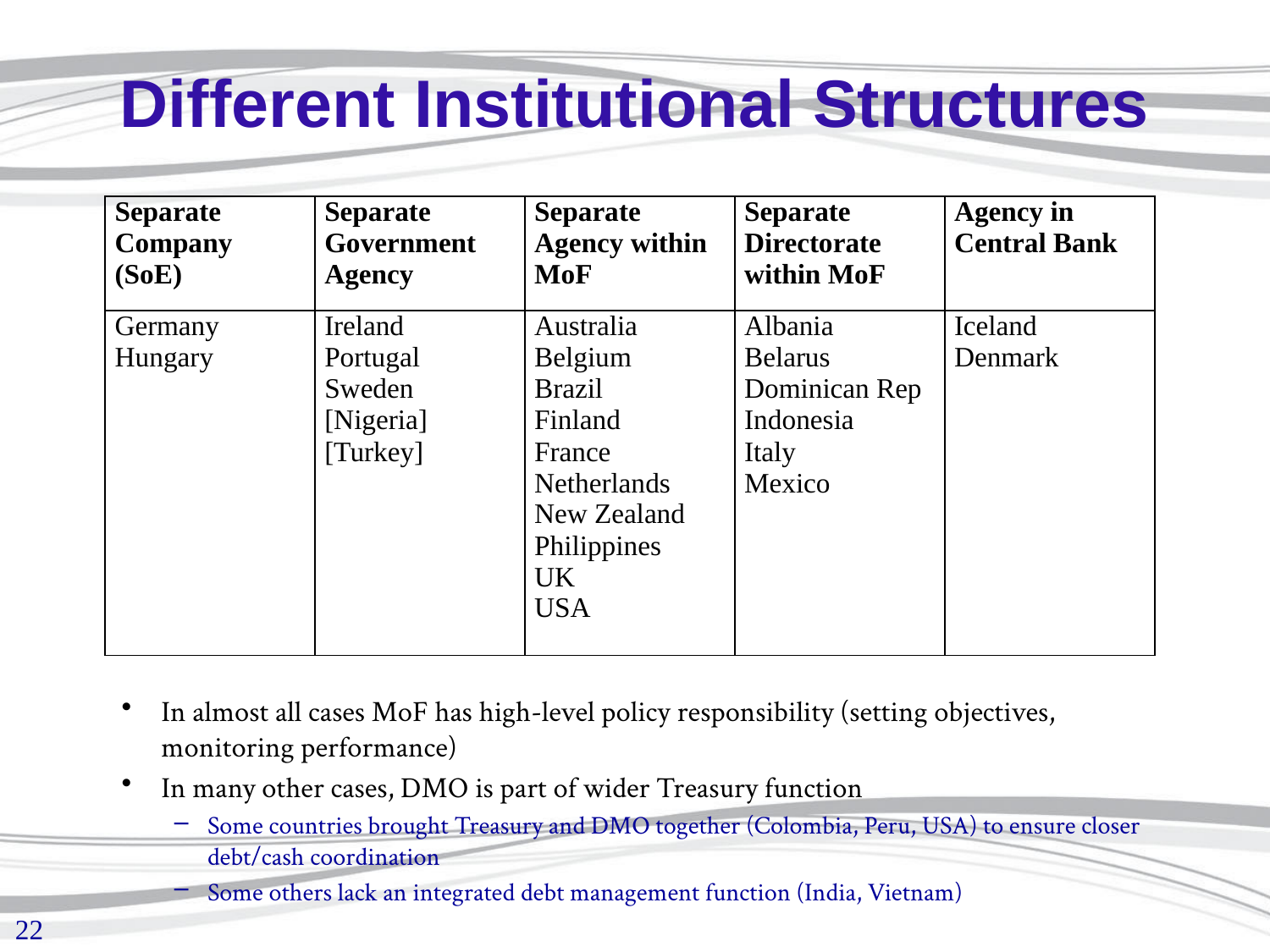

# Different Institutional Structures
| Separate Company (SoE) | Separate Government Agency | Separate Agency within MoF | Separate Directorate within MoF | Agency in Central Bank |
| --- | --- | --- | --- | --- |
| Germany Hungary | Ireland Portugal Sweden [Nigeria] [Turkey] | Australia Belgium Brazil Finland France Netherlands New Zealand Philippines UK USA | Albania Belarus Dominican Rep Indonesia Italy Mexico | Iceland Denmark |
In almost all cases MoF has high-level policy responsibility (setting objectives, monitoring performance)
In many other cases, DMO is part of wider Treasury function
Some countries brought Treasury and DMO together (Colombia, Peru, USA) to ensure closer debt/cash coordination
Some others lack an integrated debt management function (India, Vietnam)